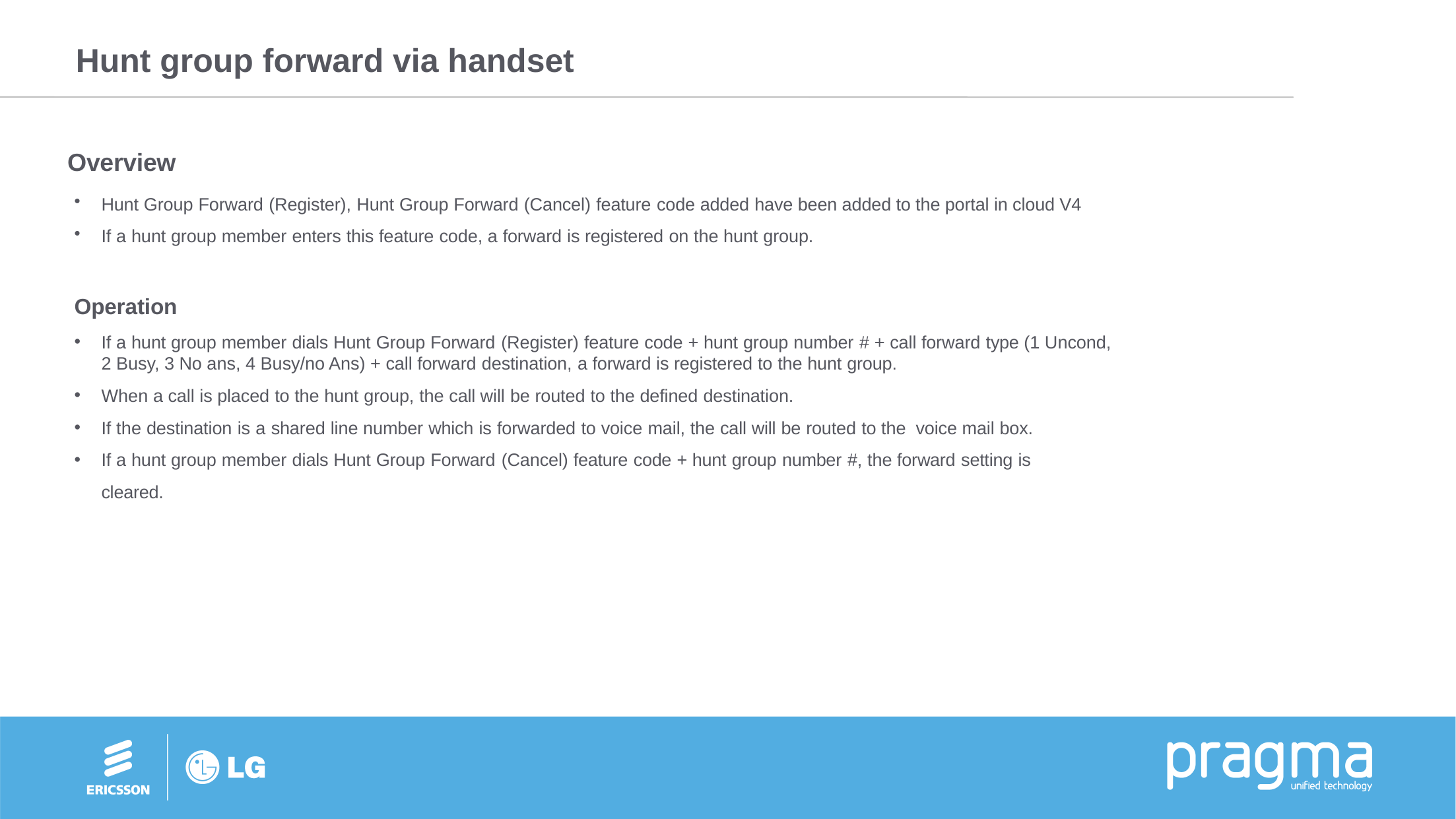

# Hunt group forward via handset
Overview
Hunt Group Forward (Register), Hunt Group Forward (Cancel) feature code added have been added to the portal in cloud V4
If a hunt group member enters this feature code, a forward is registered on the hunt group.

Operation
If a hunt group member dials Hunt Group Forward (Register) feature code + hunt group number # + call forward type (1 Uncond, 2 Busy, 3 No ans, 4 Busy/no Ans) + call forward destination, a forward is registered to the hunt group.
When a call is placed to the hunt group, the call will be routed to the defined destination.
If the destination is a shared line number which is forwarded to voice mail, the call will be routed to the  voice mail box.
If a hunt group member dials Hunt Group Forward (Cancel) feature code + hunt group number #, the forward setting is
cleared.